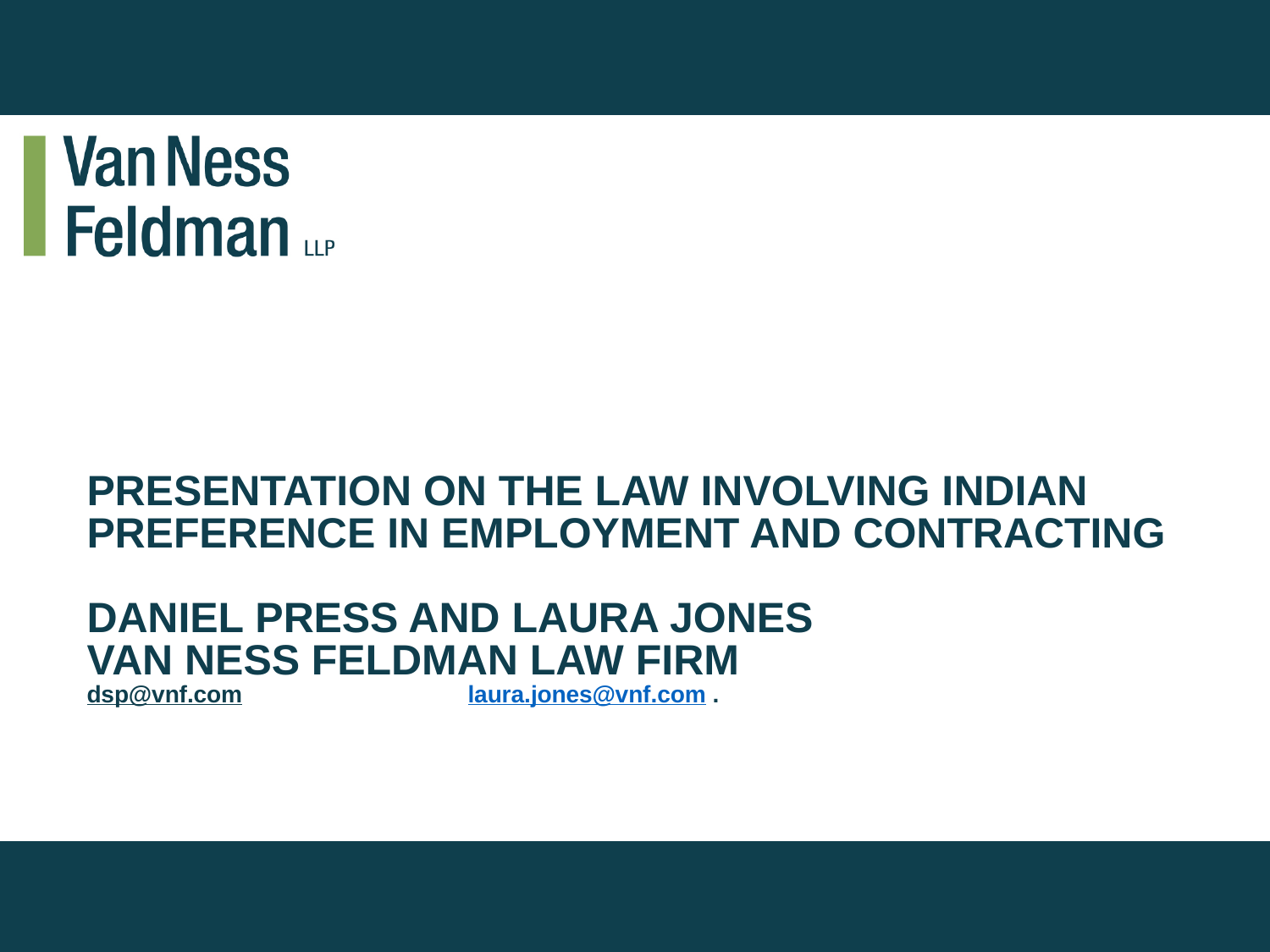

# PRESENTATION ON THE LAW INVOLVING INDIAN PREFERENCE IN EMPLOYMENT AND CONTRACTING DANIEL PRESS AND LAURA JONES VAN NESS FELDMAN LAW FIRM dsp@vnf.com			laura.jones@vnf.com .